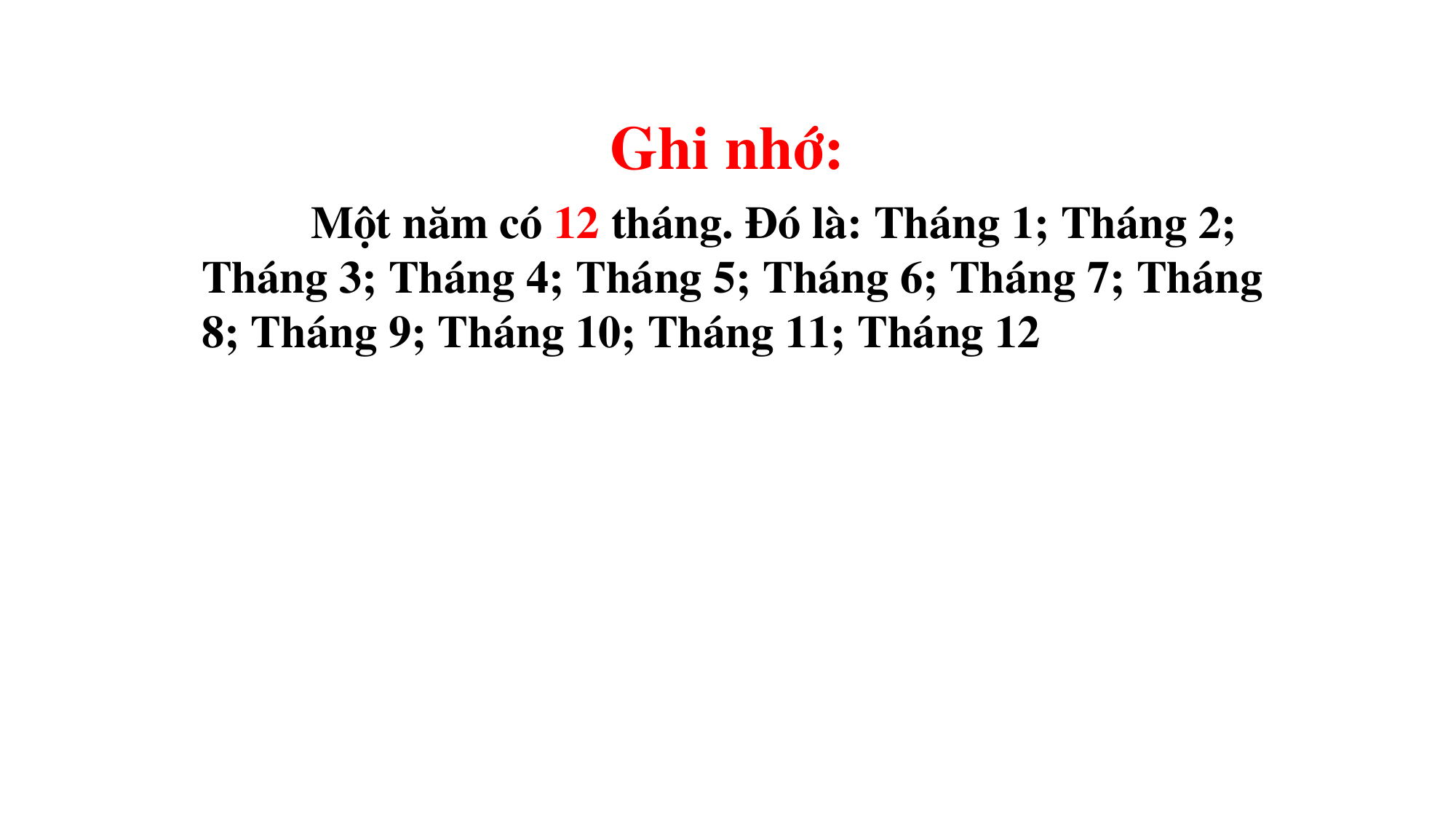

Ghi nhớ:
	Một năm có 12 tháng. Đó là: Tháng 1; Tháng 2; Tháng 3; Tháng 4; Tháng 5; Tháng 6; Tháng 7; Tháng 8; Tháng 9; Tháng 10; Tháng 11; Tháng 12